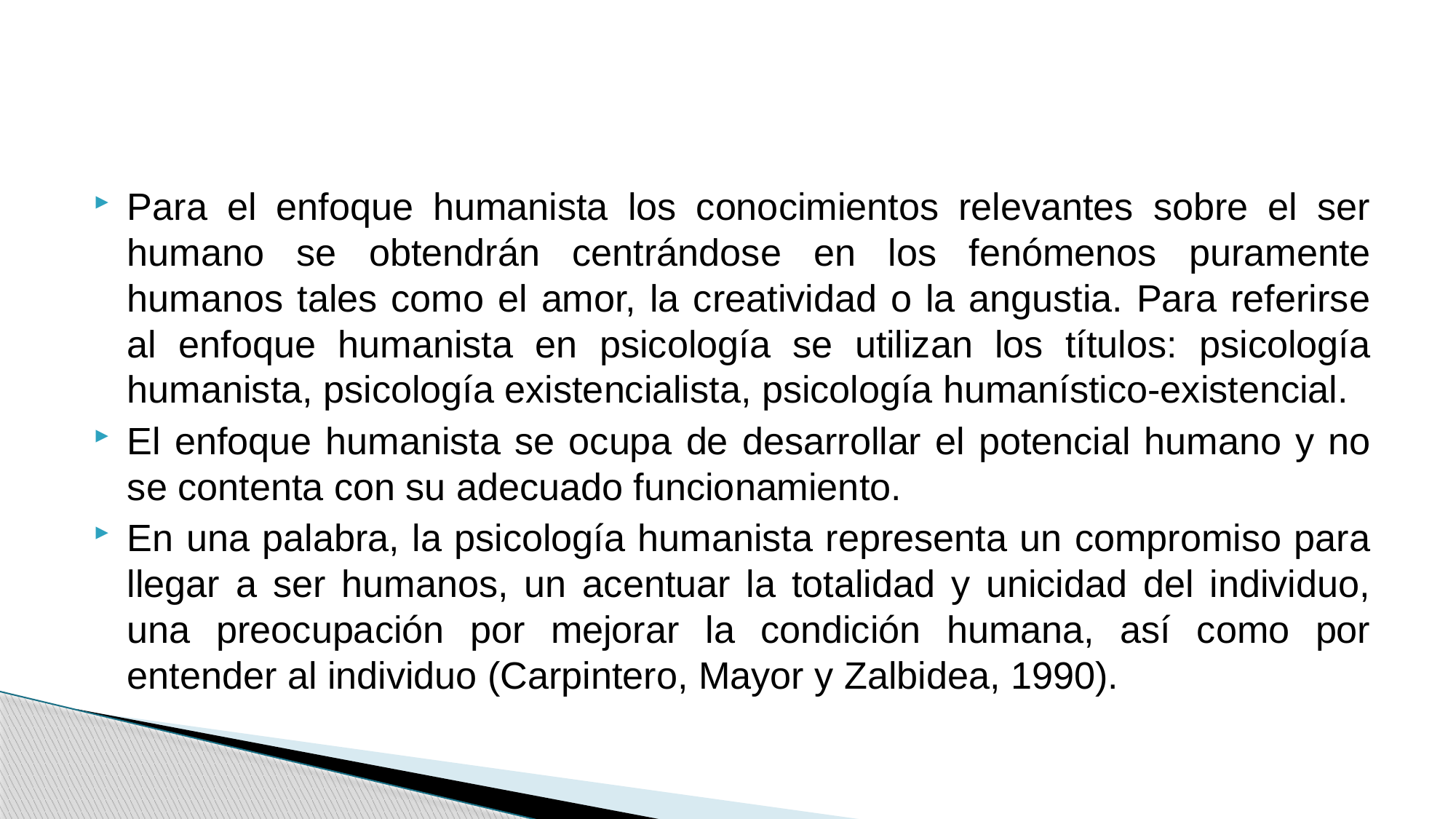

#
Para el enfoque humanista los conocimientos relevantes sobre el ser humano se obtendrán centrándose en los fenómenos puramente humanos tales como el amor, la creatividad o la angustia. Para referirse al enfoque humanista en psicología se utilizan los títulos: psicología humanista, psicología existencialista, psicología humanístico-existencial.
El enfoque humanista se ocupa de desarrollar el potencial humano y no se contenta con su adecuado funcionamiento.
En una palabra, la psicología humanista representa un compromiso para llegar a ser humanos, un acentuar la totalidad y unicidad del individuo, una preocupación por mejorar la condición humana, así como por entender al individuo (Carpintero, Mayor y Zalbidea, 1990).